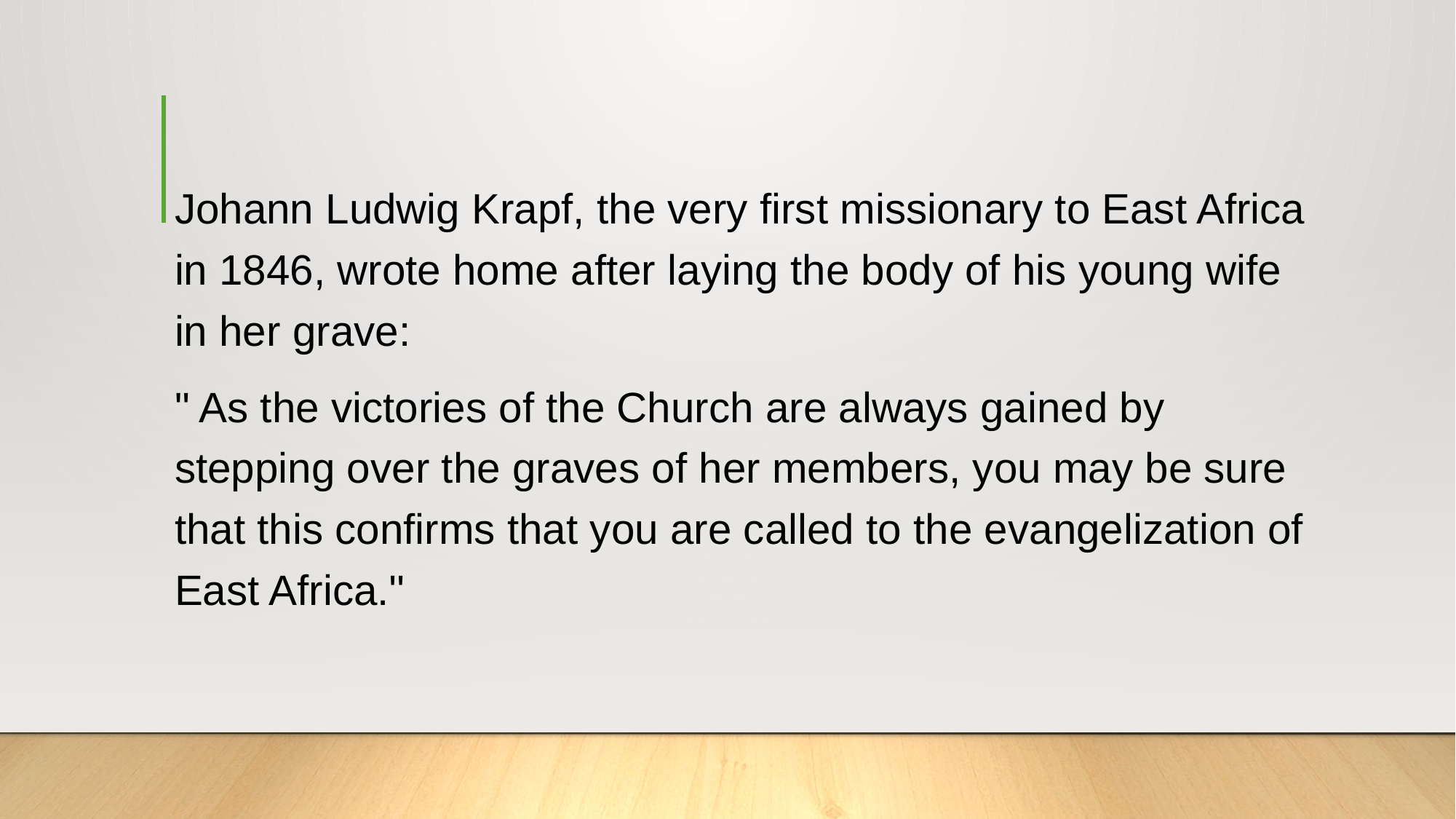

#
Johann Ludwig Krapf, the very first missionary to East Africa in 1846, wrote home after laying the body of his young wife in her grave:
" As the victories of the Church are always gained by stepping over the graves of her members, you may be sure that this confirms that you are called to the evangelization of East Africa.''